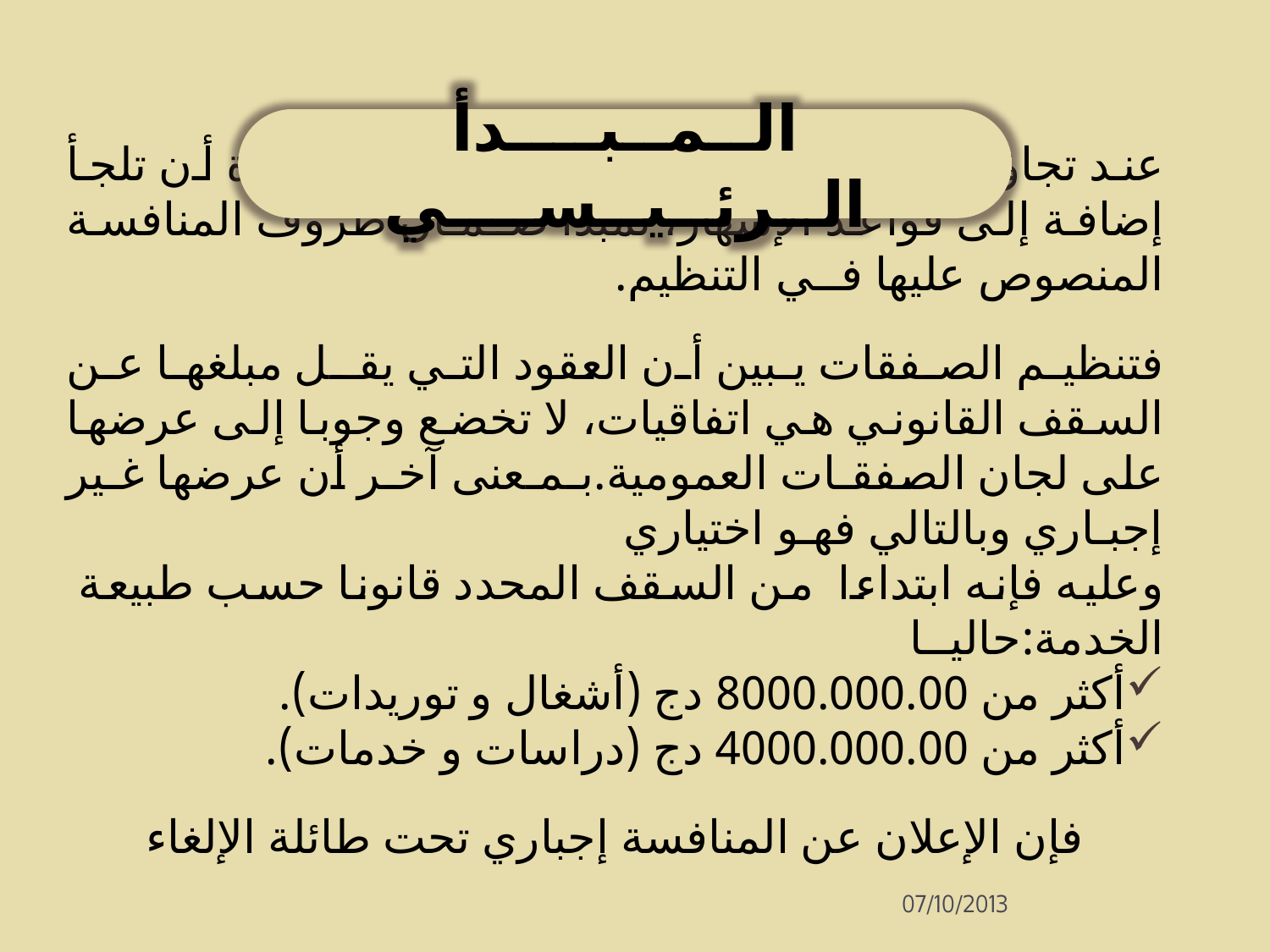

الــمــبــــدأ الــرئــيــســــي
عند تجاوز السقف يتعين على المصلحة المتعاقدة أن تلجأ إضافة إلى قواعد الإشهار، لمبدأ ضـمـان ظروف المنافسة المنصوص عليها فــي التنظيم.

	فتنظيم الصفقات يبين أن العقود التي يقـل مبلغها عن السقف القانوني هي اتفاقيات، لا تخضع وجوبا إلى عرضها على لجان الصفقـات العمومية.بـمـعنى آخـر أن عرضها غـير إجبـاري وبالتالي فهـو اختياري
	وعليه فإنه ابتداءا  من السقف المحدد قانونا حسب طبيعة  الخدمة:حاليــا
أكثر من 8000.000.00 دج (أشغال و توريدات).
أكثر من 4000.000.00 دج (دراسات و خدمات).

فإن الإعلان عن المنافسة إجباري تحت طائلة الإلغاء
44

07/10/2013